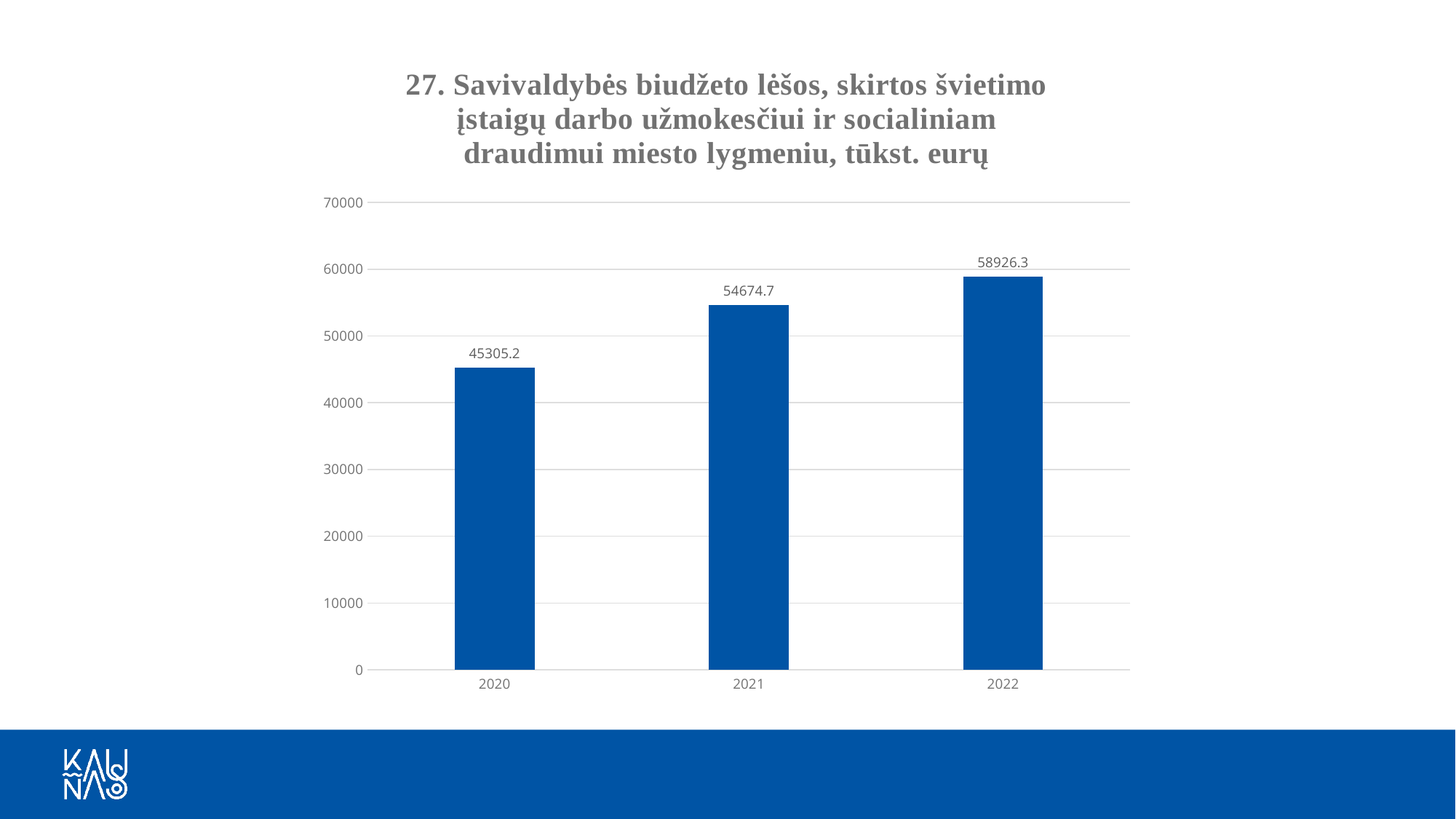

### Chart: 27. Savivaldybės biudžeto lėšos, skirtos švietimo įstaigų darbo užmokesčiui ir socialiniam draudimui miesto lygmeniu, tūkst. eurų

| Category | Suma, tūkst. Eur |
|---|---|
| 2020 | 45305.2 |
| 2021 | 54674.7 |
| 2022 | 58926.3 |